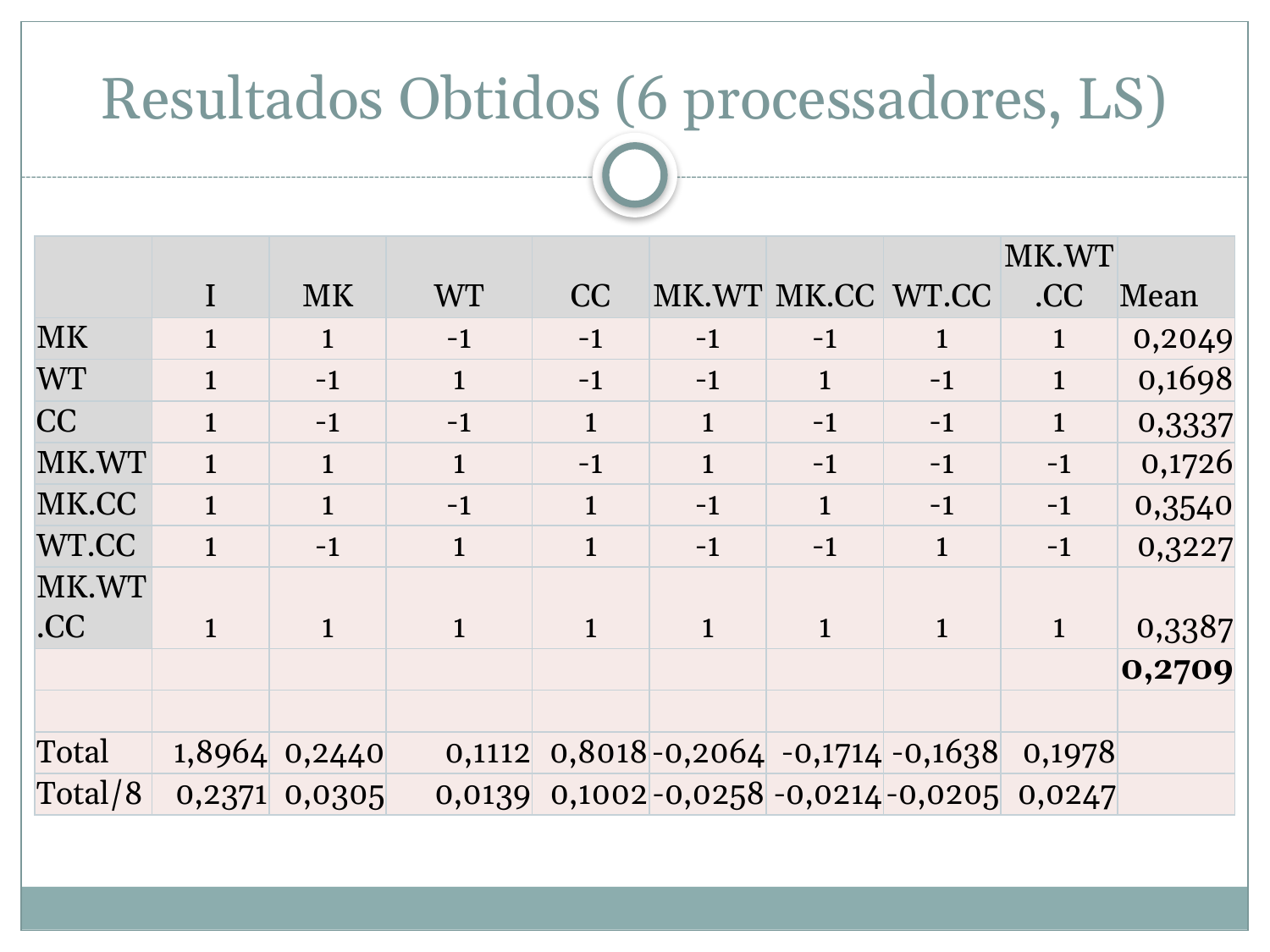

# Resultados Obtidos (6 processadores, LS)

|  | I | MK | WT | CC | MK.WT | MK.CC | WT.CC | MK.WT.CC | Mean |
| --- | --- | --- | --- | --- | --- | --- | --- | --- | --- |
| MK | 1 | 1 | -1 | -1 | -1 | -1 | 1 | 1 | 0,2049 |
| WT | 1 | -1 | 1 | -1 | -1 | 1 | -1 | 1 | 0,1698 |
| CC | 1 | -1 | -1 | 1 | 1 | -1 | -1 | 1 | 0,3337 |
| MK.WT | 1 | 1 | 1 | -1 | 1 | -1 | -1 | -1 | 0,1726 |
| MK.CC | 1 | 1 | -1 | 1 | -1 | 1 | -1 | -1 | 0,3540 |
| WT.CC | 1 | -1 | 1 | 1 | -1 | -1 | 1 | -1 | 0,3227 |
| MK.WT.CC | 1 | 1 | 1 | 1 | 1 | 1 | 1 | 1 | 0,3387 |
|  |  |  |  |  |  |  |  |  | 0,2709 |
|  |  |  |  |  |  |  |  |  |  |
| Total | 1,8964 | 0,2440 | 0,1112 | 0,8018 | -0,2064 | -0,1714 | -0,1638 | 0,1978 |  |
| Total/8 | 0,2371 | 0,0305 | 0,0139 | 0,1002 | -0,0258 | -0,0214 | -0,0205 | 0,0247 |  |